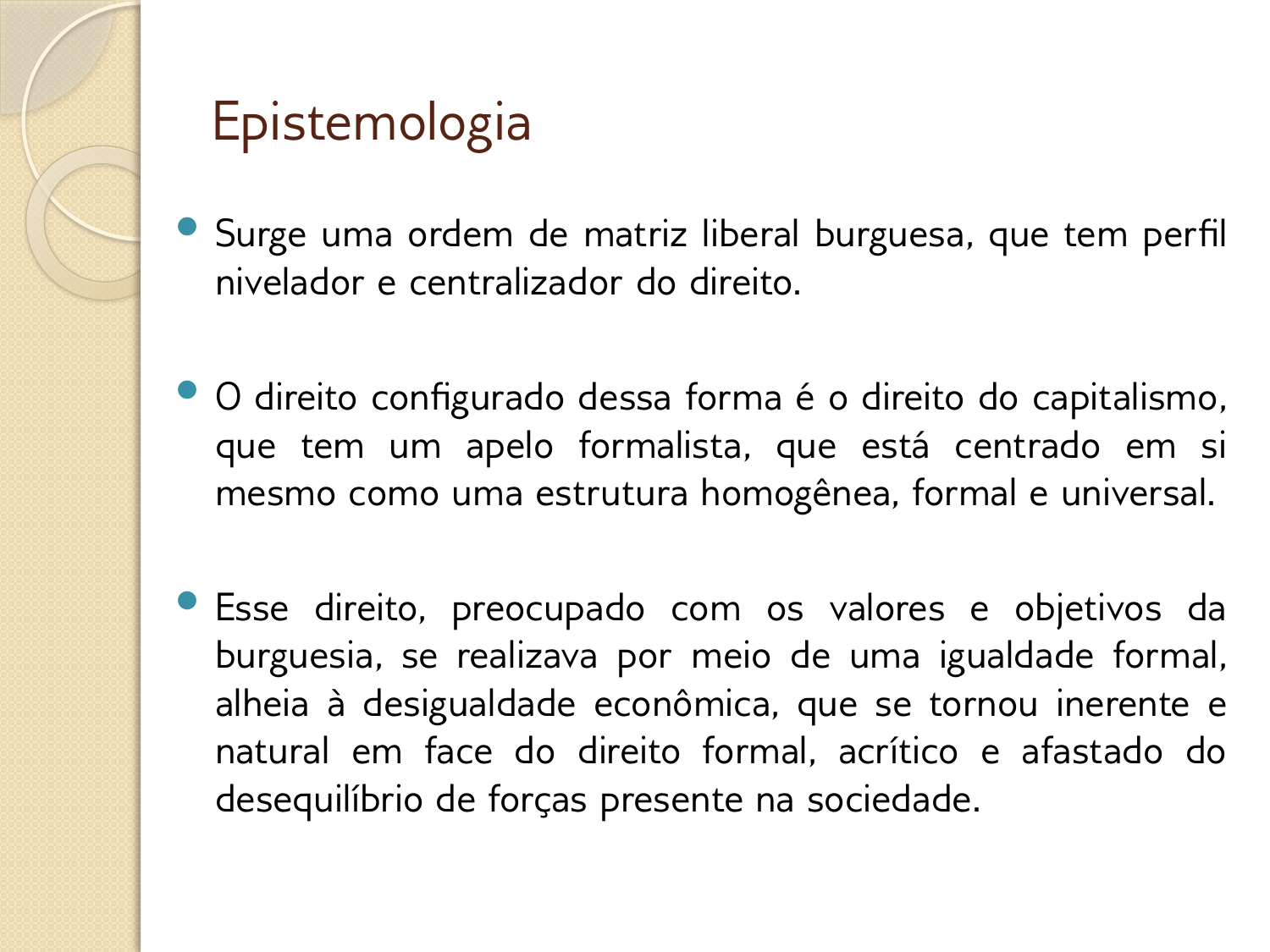

# Epistemologia
Surge uma ordem de matriz liberal burguesa, que tem perfil nivelador e centralizador do direito.

O direito configurado dessa forma é o direito do capitalismo, que tem um apelo formalista, que está centrado em si mesmo como uma estrutura homogênea, formal e universal.

Esse direito, preocupado com os valores e objetivos da burguesia, se realizava por meio de uma igualdade formal, alheia à desigualdade econômica, que se tornou inerente e natural em face do direito formal, acrítico e afastado do desequilíbrio de forças presente na sociedade.